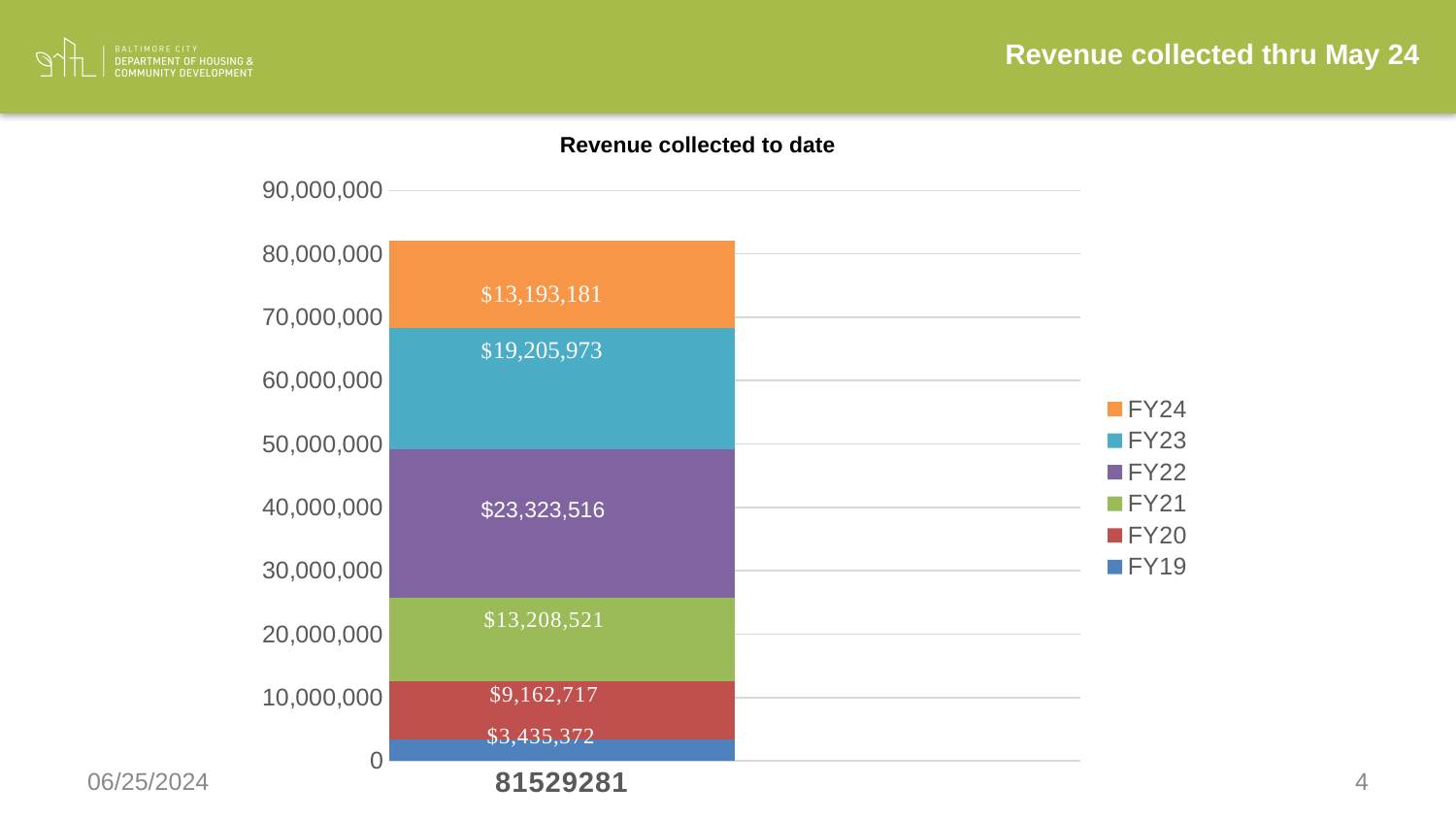

Revenue collected thru May 24
Revenue collected to date

### Chart

| Category | FY19 | FY20 | FY21 | FY22  | FY23  | FY24 |
|---|---|---|---|---|---|---|
| 81529281 | 3435372.0 | 9162717.0 | 13208521.0 | 23323516.0 | 19205973.0 | 13693181.0 |
|  | None | None | None | None | None | None |
$23,323,516
06/25/2024
4